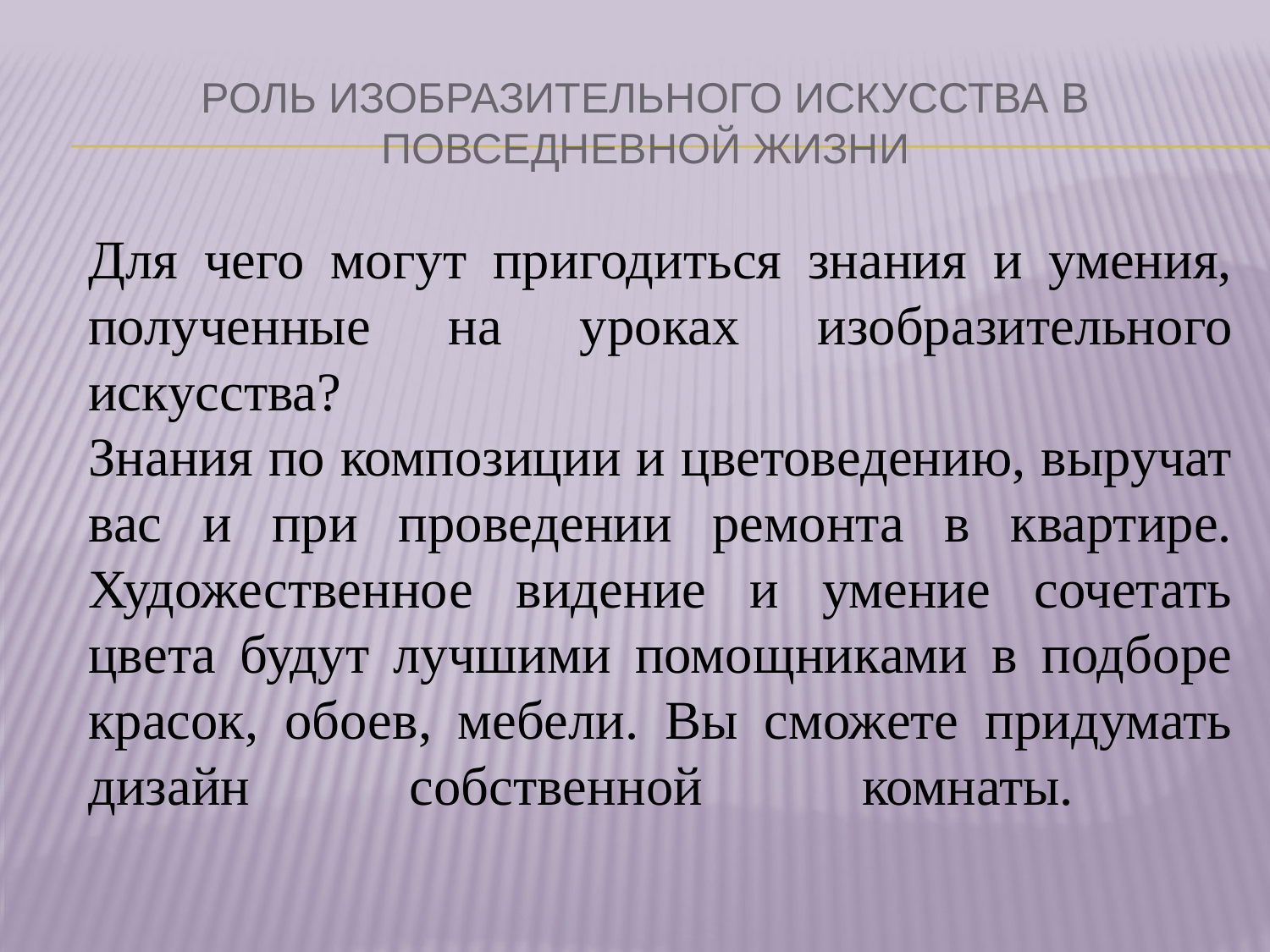

# Роль изобразительного искусства в повседневной жизни
	Для чего могут пригодиться знания и умения, полученные на уроках изобразительного искусства? 
Знания по композиции и цветоведению, выручат вас и при проведении ремонта в квартире. Художественное видение и умение сочетать цвета будут лучшими помощниками в подборе красок, обоев, мебели. Вы сможете придумать дизайн собственной комнаты.